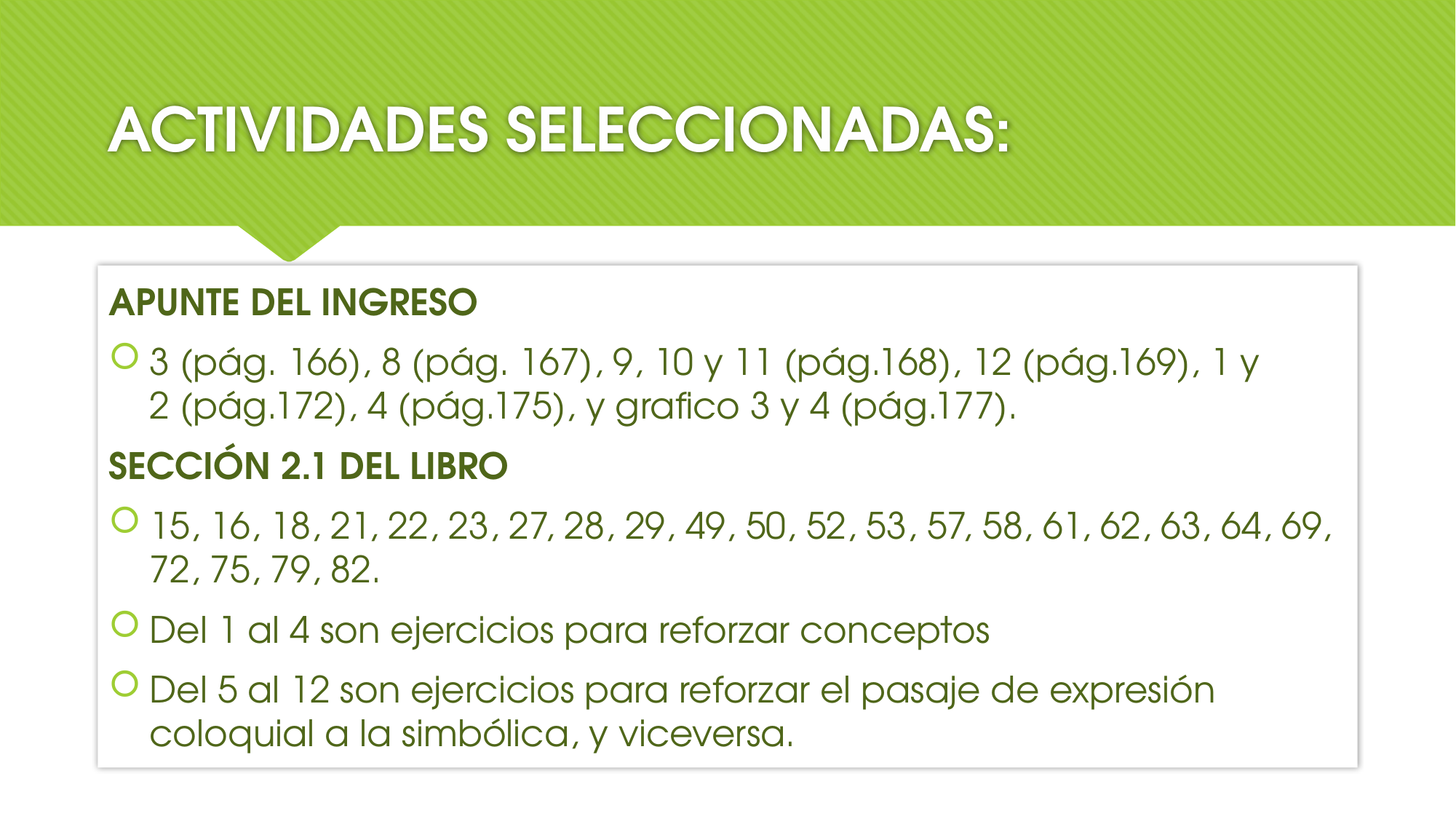

# ACTIVIDADES SELECCIONADAS:
APUNTE DEL INGRESO
3 (pág. 166), 8 (pág. 167), 9, 10 y 11 (pág.168), 12 (pág.169), 1 y 2 (pág.172), 4 (pág.175), y grafico 3 y 4 (pág.177).
SECCIÓN 2.1 DEL LIBRO
15, 16, 18, 21, 22, 23, 27, 28, 29, 49, 50, 52, 53, 57, 58, 61, 62, 63, 64, 69, 72, 75, 79, 82.
Del 1 al 4 son ejercicios para reforzar conceptos
Del 5 al 12 son ejercicios para reforzar el pasaje de expresión coloquial a la simbólica, y viceversa.